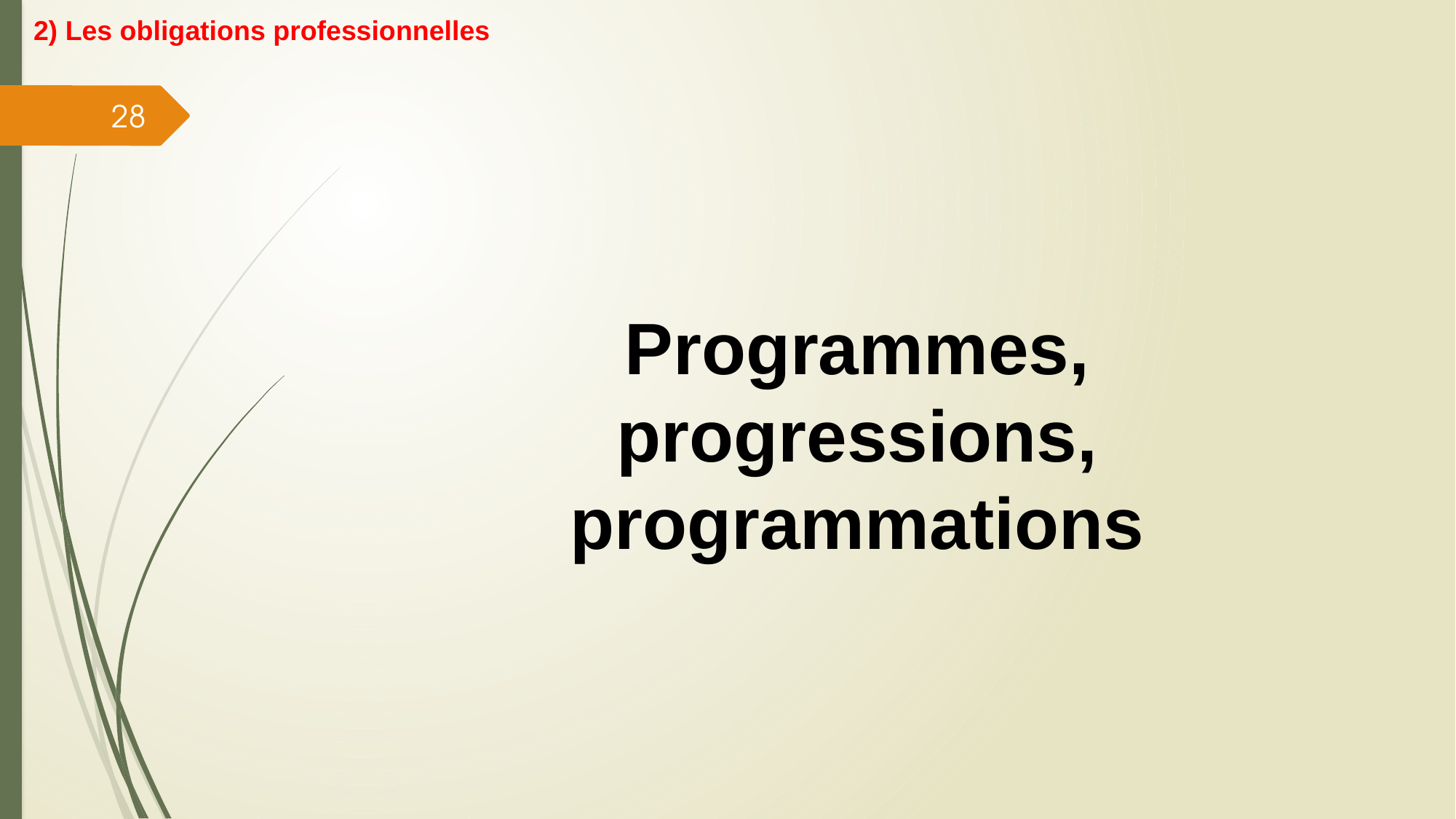

2) Les obligations professionnelles
28
Programmes, progressions, programmations